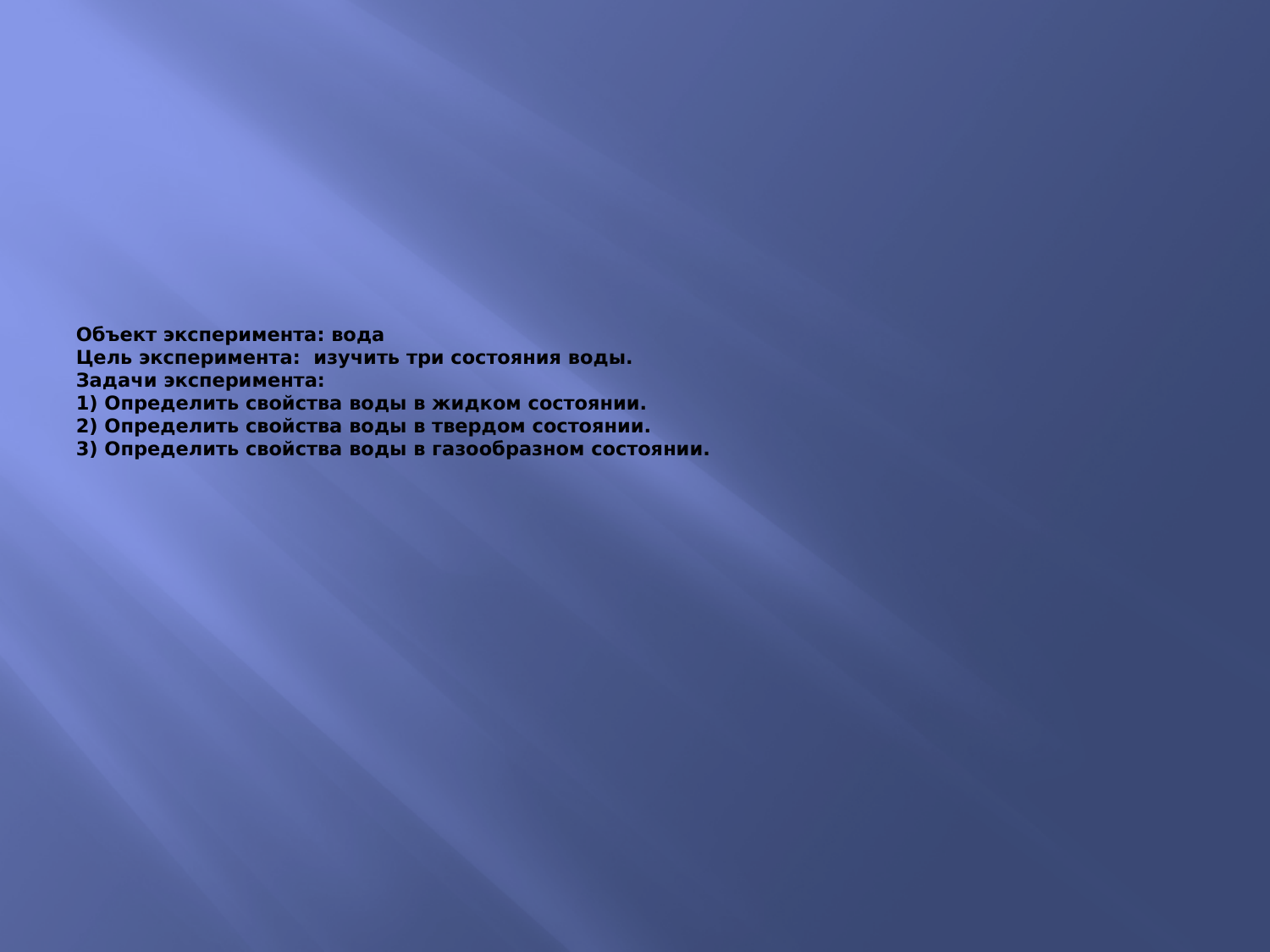

# Объект эксперимента: вода Цель эксперимента:  изучить три состояния воды. Задачи эксперимента: 1) Определить свойства воды в жидком состоянии. 2) Определить свойства воды в твердом состоянии. 3) Определить свойства воды в газообразном состоянии.